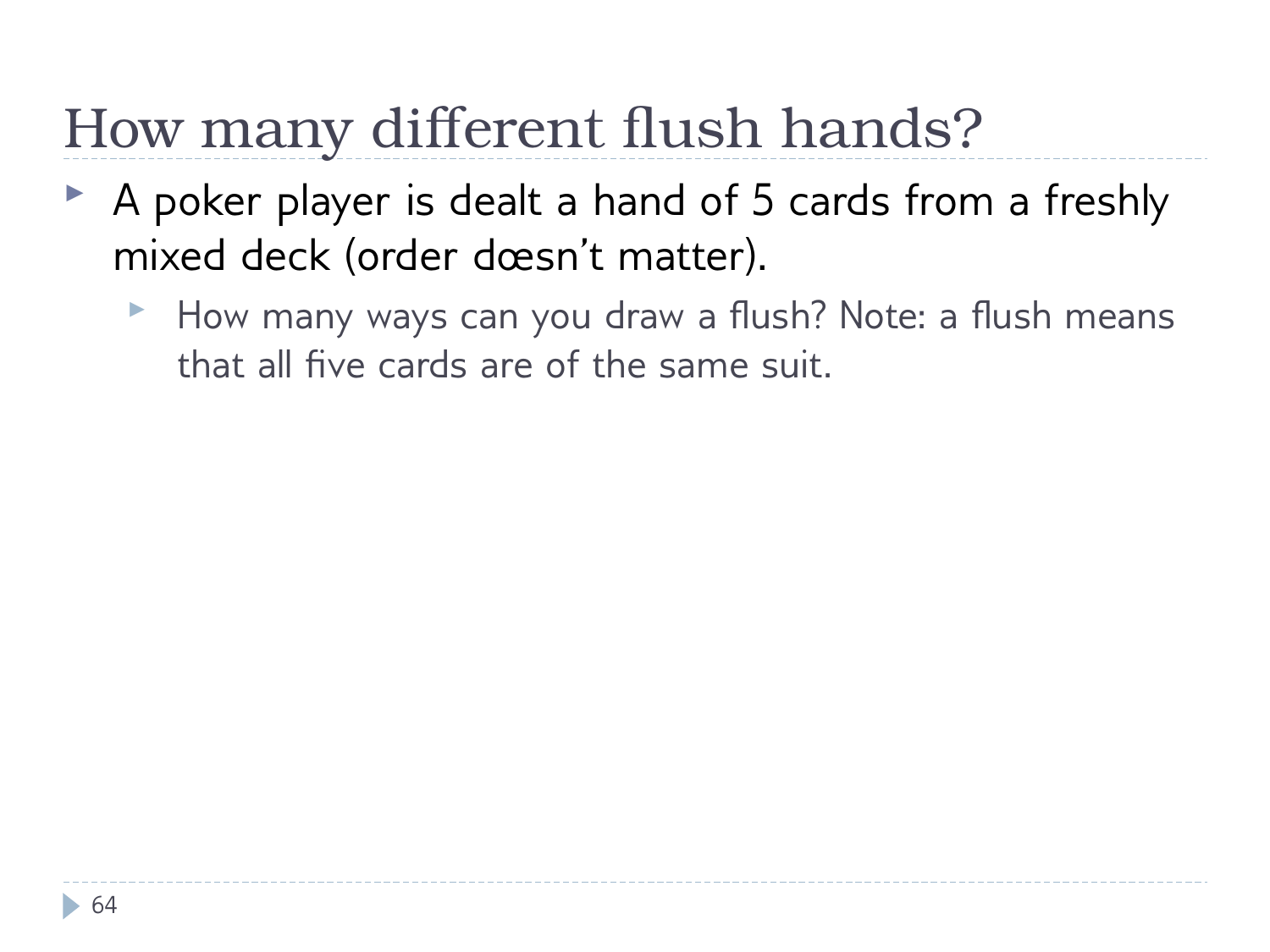

How many different flush hands?
A poker player is dealt a hand of 5 cards from a freshly mixed deck (order doesn’t matter).
How many ways can you draw a flush? Note: a flush means that all five cards are of the same suit.
64